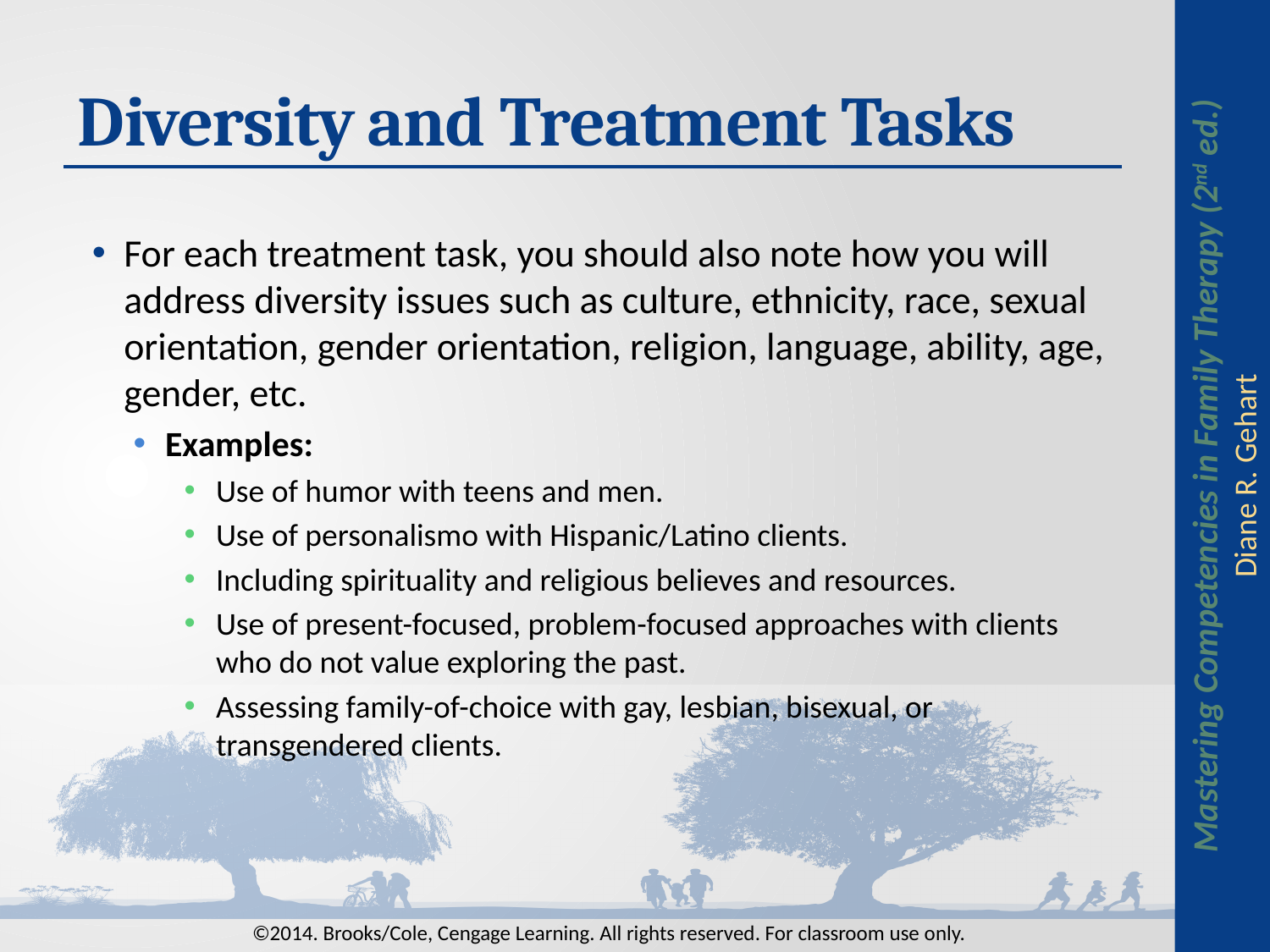

# Diversity and Treatment Tasks
For each treatment task, you should also note how you will address diversity issues such as culture, ethnicity, race, sexual orientation, gender orientation, religion, language, ability, age, gender, etc.
Examples:
Use of humor with teens and men.
Use of personalismo with Hispanic/Latino clients.
Including spirituality and religious believes and resources.
Use of present-focused, problem-focused approaches with clients who do not value exploring the past.
Assessing family-of-choice with gay, lesbian, bisexual, or transgendered clients.